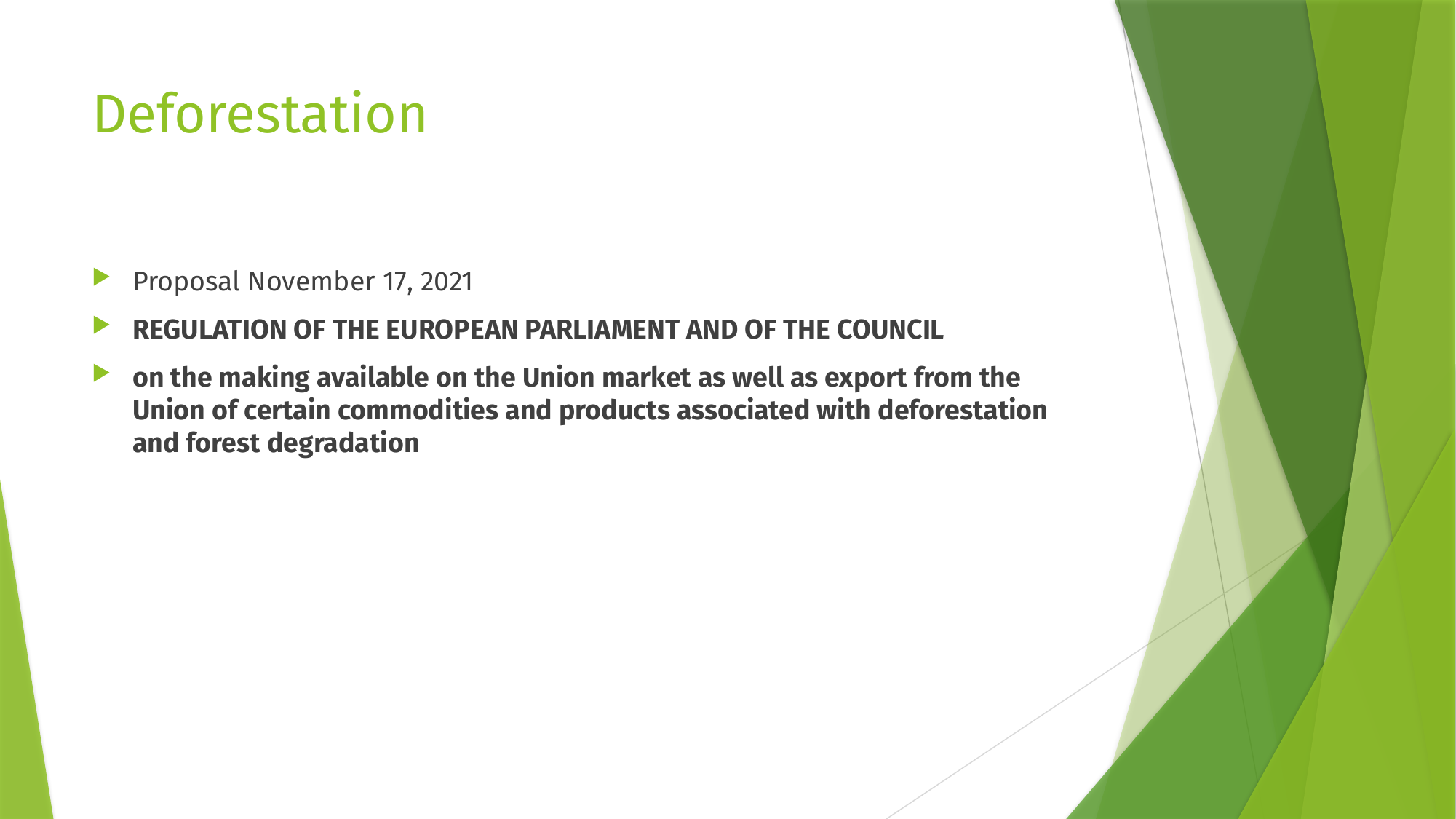

# Deforestation
Proposal November 17, 2021
REGULATION OF THE EUROPEAN PARLIAMENT AND OF THE COUNCIL
on the making available on the Union market as well as export from the Union of certain commodities and products associated with deforestation and forest degradation